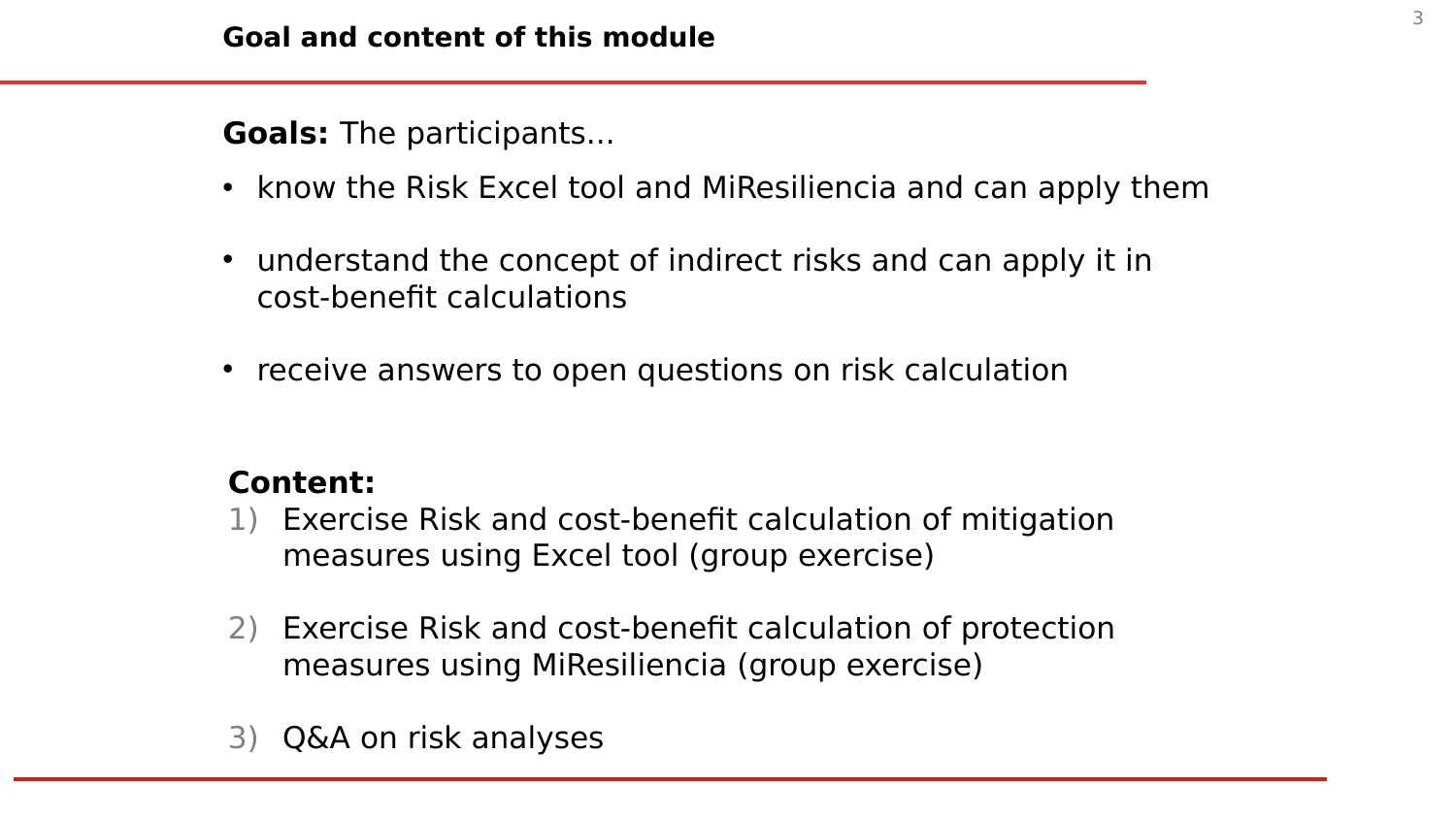

Goal and content of this module
Goals: The participants...

know the Risk Excel tool and MiResiliencia and can apply them

understand the concept of indirect risks and can apply it in cost-benefit calculations

receive answers to open questions on risk calculation
Content:
Exercise Risk and cost-benefit calculation of mitigation measures using Excel tool (group exercise)

Exercise Risk and cost-benefit calculation of protection measures using MiResiliencia (group exercise)

Q&A on risk analyses